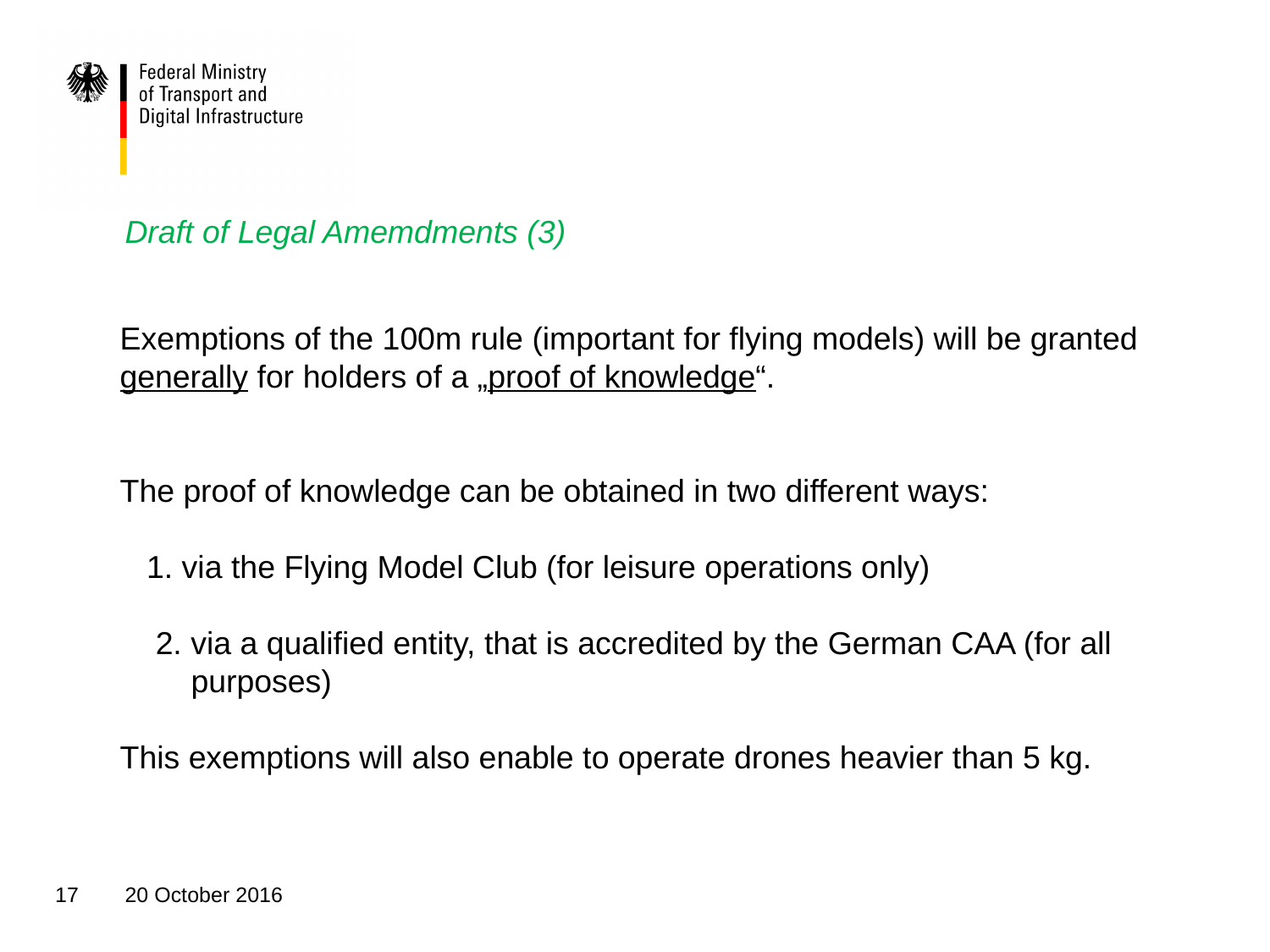

# Draft of Legal Amemdments (3)

Exemptions of the 100m rule (important for flying models) will be granted generally for holders of a „proof of knowledge“.

The proof of knowledge can be obtained in two different ways:

   1. via the Flying Model Club (for leisure operations only)

    2. via a qualified entity, that is accredited by the German CAA (for all
        purposes)

This exemptions will also enable to operate drones heavier than 5 kg.
17
20 October 2016